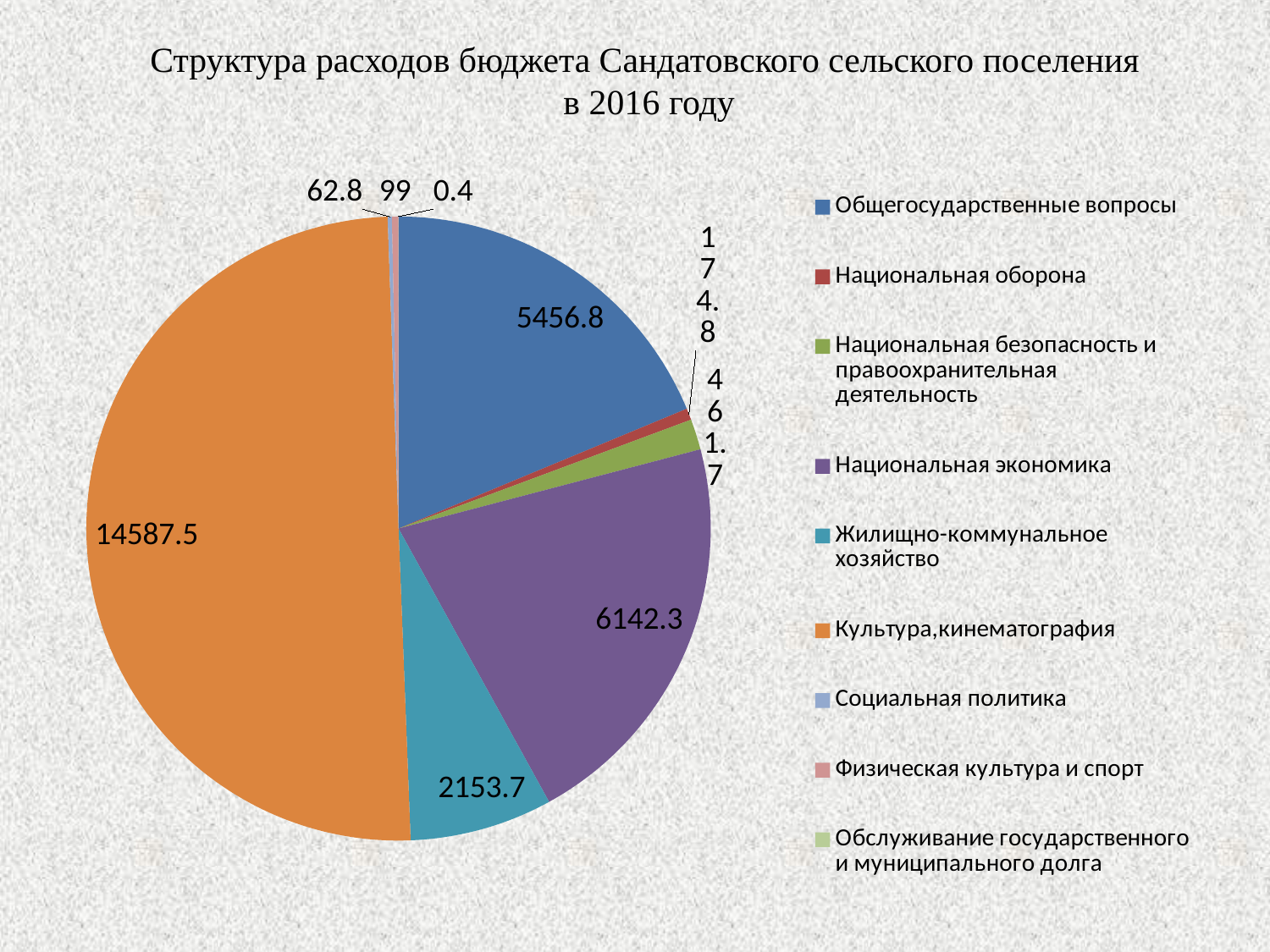

# Структура расходов бюджета Сандатовского сельского поселения в 2016 году

### Chart

| Category | Столбец1 |
|---|---|
| Общегосударственные вопросы | 5456.8 |
| Национальная оборона | 174.8 |
| Национальная безопасность и правоохранительная деятельность | 461.7 |
| Национальная экономика | 6142.3 |
| Жилищно-коммунальное хозяйство | 2153.7 |
| Культура,кинематография | 14587.5 |
| Социальная политика | 62.8 |
| Физическая культура и спорт | 99.0 |
| Обслуживание государственного и муниципального долга | 0.4 |